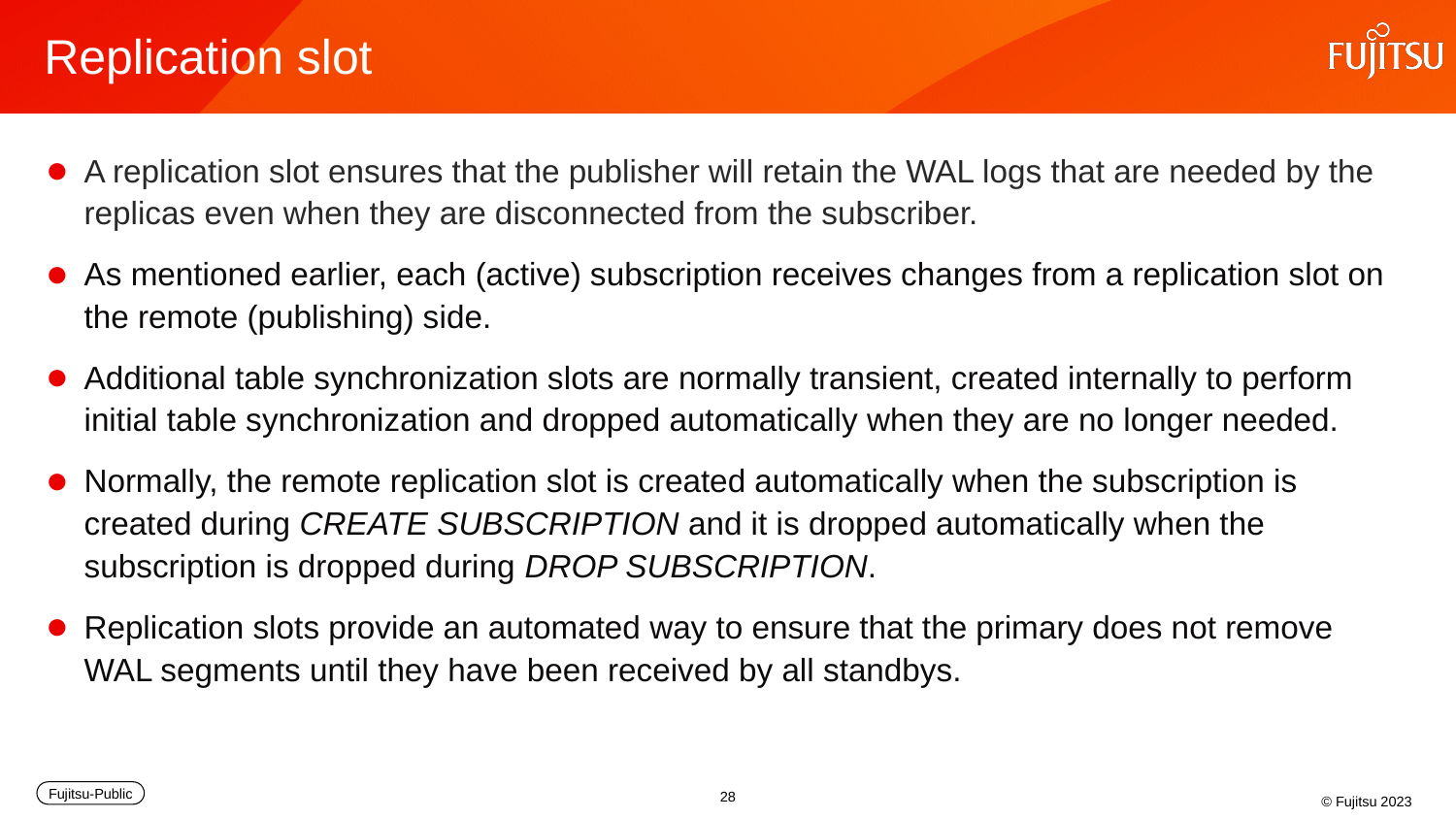

# Replication slot
A replication slot ensures that the publisher will retain the WAL logs that are needed by the replicas even when they are disconnected from the subscriber.
As mentioned earlier, each (active) subscription receives changes from a replication slot on the remote (publishing) side.
Additional table synchronization slots are normally transient, created internally to perform initial table synchronization and dropped automatically when they are no longer needed.
Normally, the remote replication slot is created automatically when the subscription is created during CREATE SUBSCRIPTION and it is dropped automatically when the subscription is dropped during DROP SUBSCRIPTION.
Replication slots provide an automated way to ensure that the primary does not remove WAL segments until they have been received by all standbys.